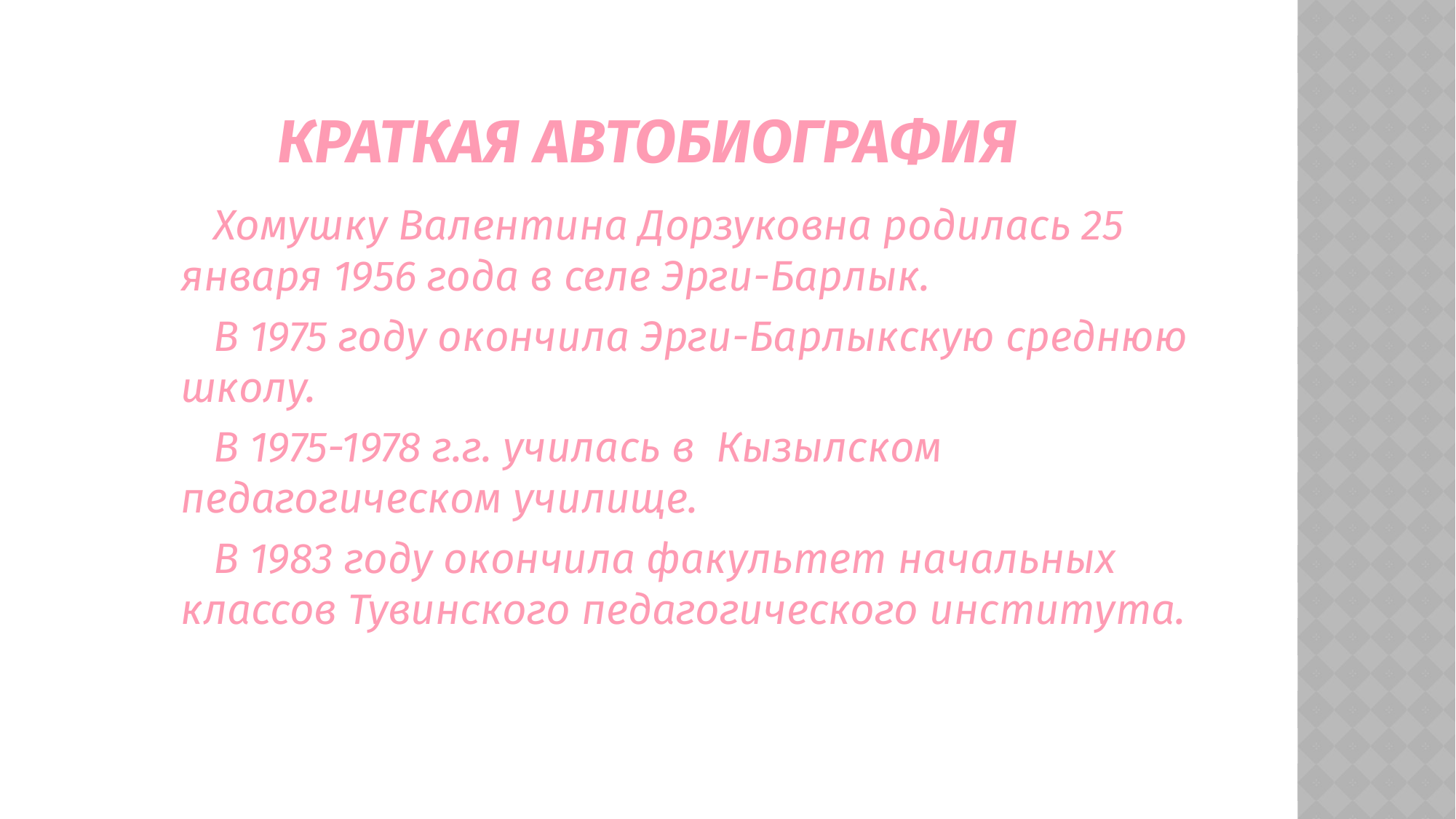

# КРАТКАЯ АВТОБИОГРАФИЯ
      Хомушку Валентина Дорзуковна родилась 25 января 1956 года в селе Эрги-Барлык.
      В 1975 году окончила Эрги-Барлыкскую среднюю школу.
      В 1975-1978 г.г. училась в  Кызылском педагогическом училище.
      В 1983 году окончила факультет начальных классов Тувинского педагогического института.